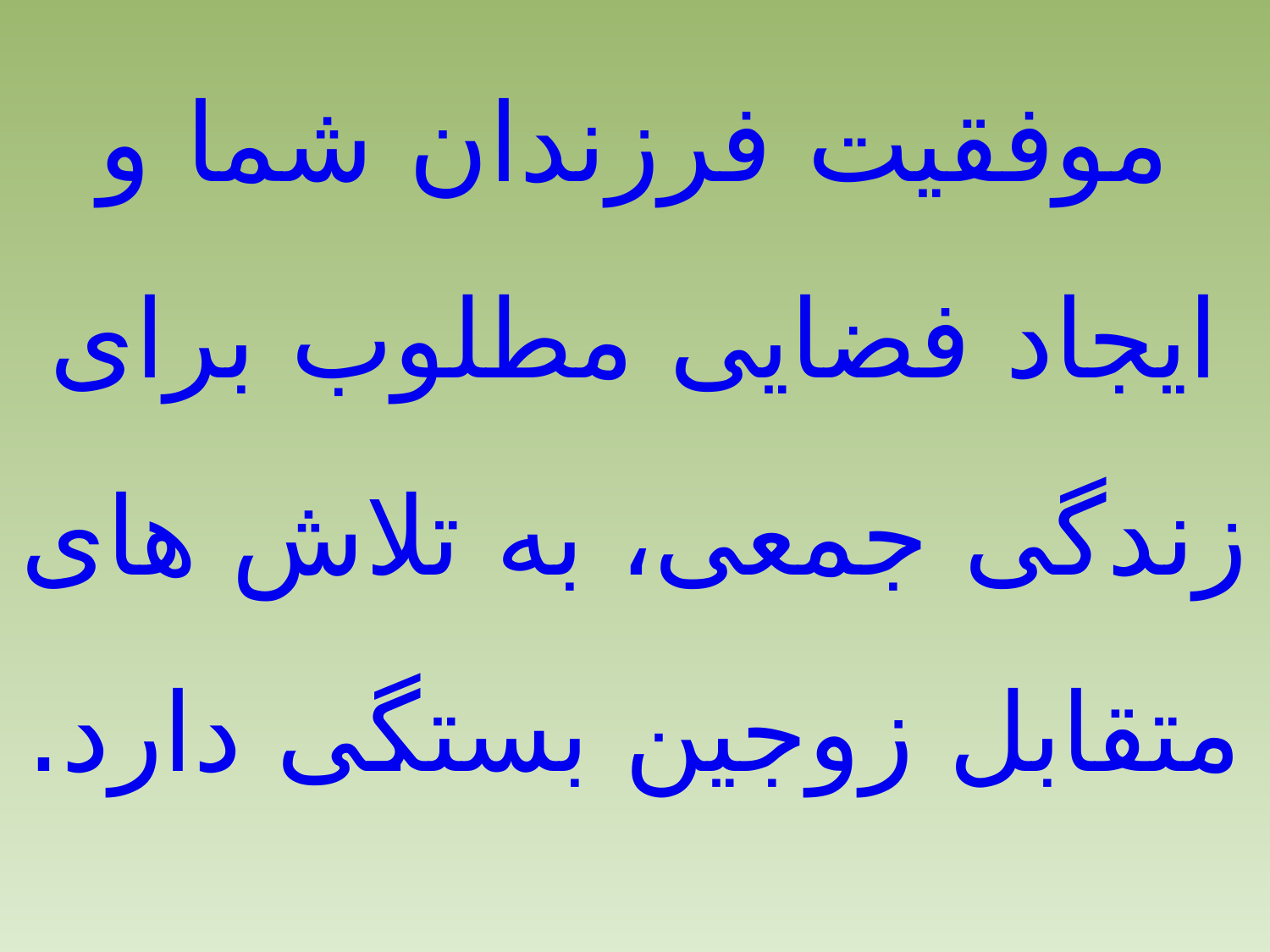

موفقیت فرزندان شما و ایجاد فضایی مطلوب برای زندگی جمعی، به تلاش های متقابل زوجین بستگی دارد.
#